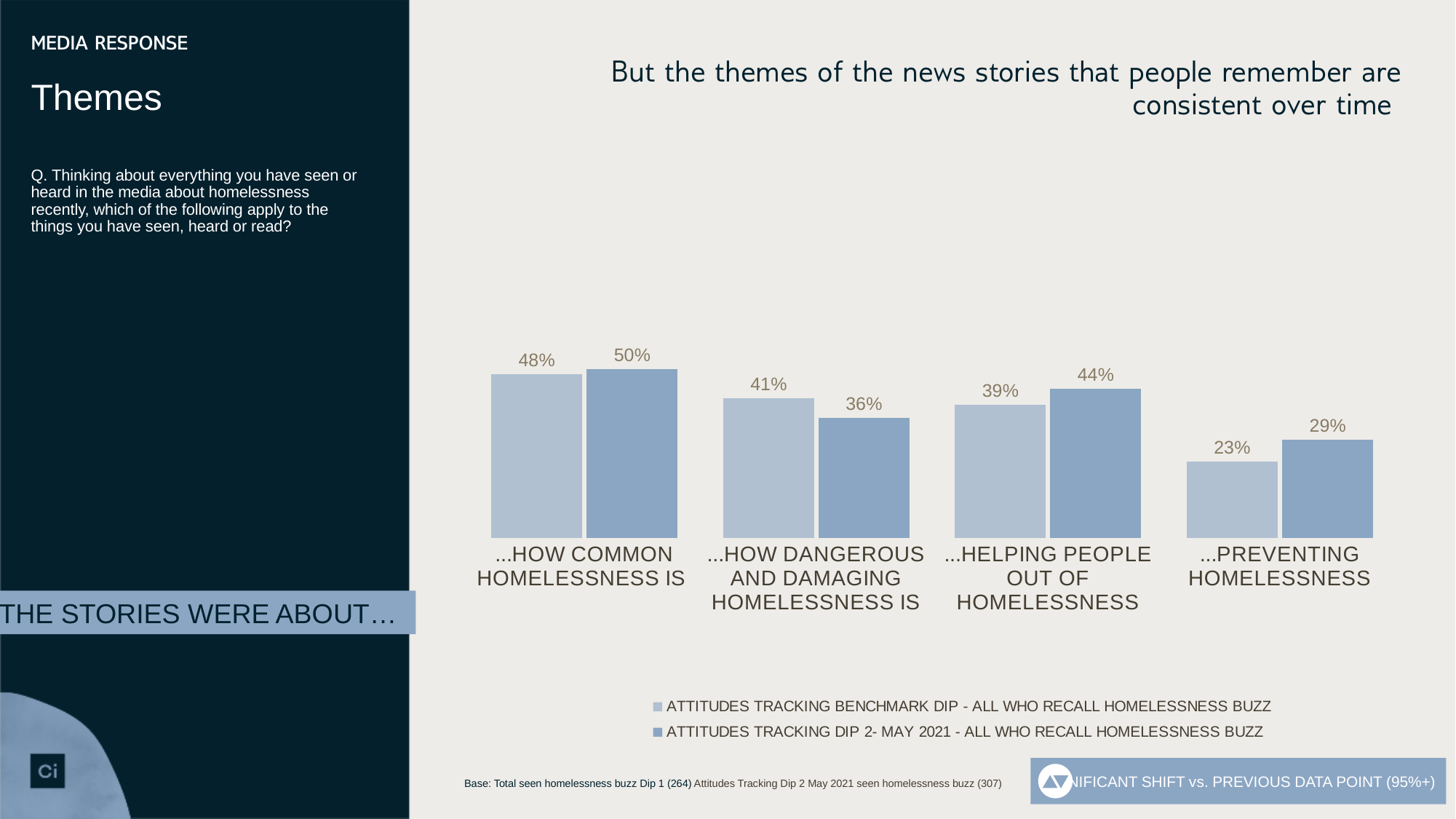

# MEDIA RESPONSE
But the themes of the news stories that people remember are consistent over time
Themes

### Chart

| Category | ATTITUDES TRACKING BENCHMARK DIP - ALL WHO RECALL HOMELESSNESS BUZZ | ATTITUDES TRACKING DIP 2- MAY 2021 - ALL WHO RECALL HOMELESSNESS BUZZ |
|---|---|---|
| ...HOW COMMON HOMELESSNESS IS  | 0.482702253764212 | 0.499316692121302 |
| ...HOW DANGEROUS AND DAMAGING HOMELESSNESS IS | 0.412801881017075 | 0.355229375876824 |
| ...HELPING PEOPLE OUT OF HOMELESSNESS | 0.393488566743258 | 0.44 |
| ...PREVENTING HOMELESSNESS | 0.22617327661411 | 0.290458628511388 |
Q. Thinking about everything you have seen or heard in the media about homelessness recently, which of the following apply to the things you have seen, heard or read?
THE STORIES WERE ABOUT…
SIGNIFICANT SHIFT vs. PREVIOUS DATA POINT (95%+)

Base: Total seen homelessness buzz Dip 1 (264) Attitudes Tracking Dip 2 May 2021 seen homelessness buzz (307)